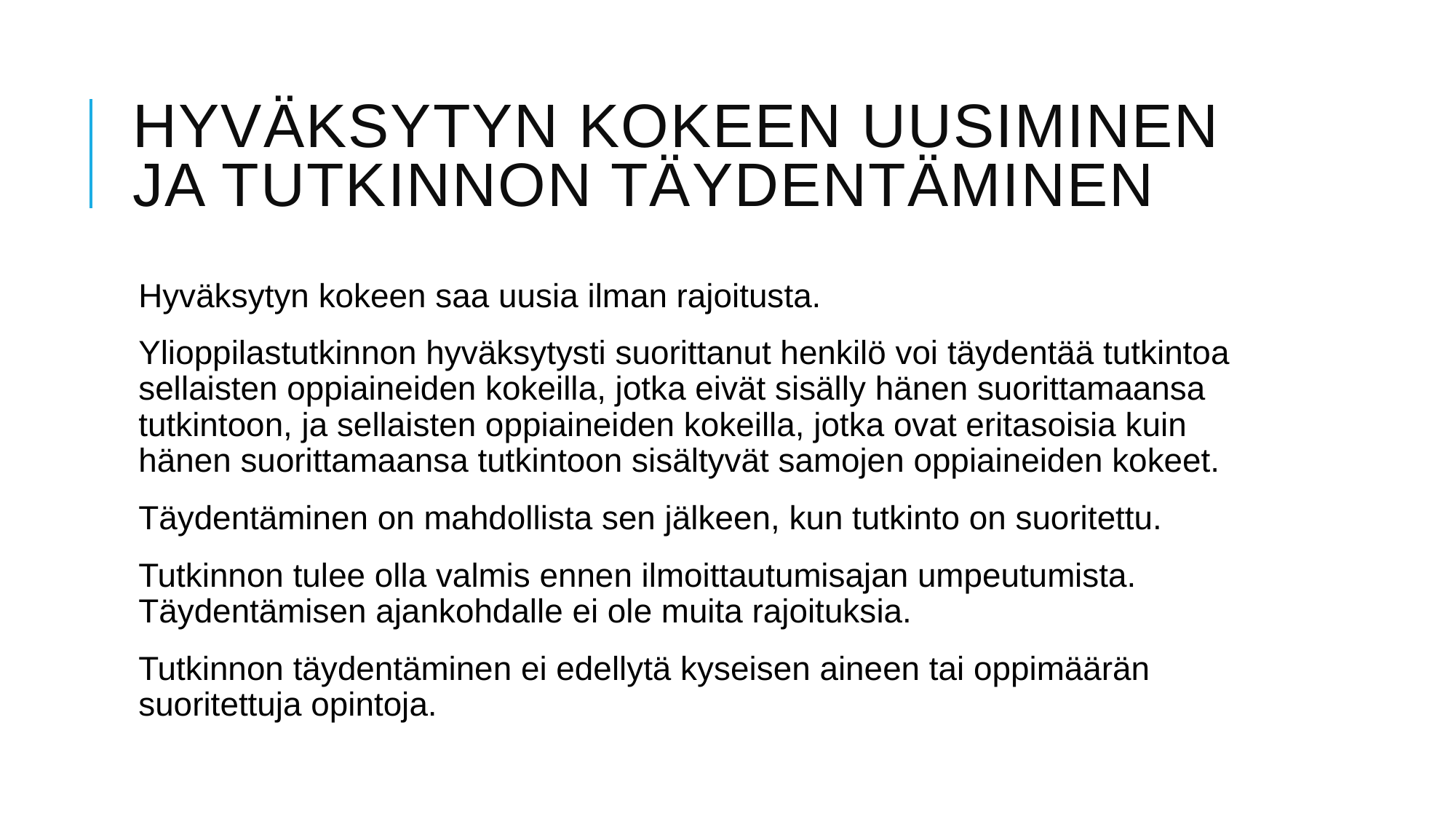

# Hyväksytyn kokeen uusiminen ja tutkinnon täydentäminen
Hyväksytyn kokeen saa uusia ilman rajoitusta.
Ylioppilastutkinnon hyväksytysti suorittanut henkilö voi täydentää tutkintoa sellaisten oppiaineiden kokeilla, jotka eivät sisälly hänen suorittamaansa tutkintoon, ja sellaisten oppiaineiden kokeilla, jotka ovat eritasoisia kuin hänen suorittamaansa tutkintoon sisältyvät samojen oppiaineiden kokeet.
Täydentäminen on mahdollista sen jälkeen, kun tutkinto on suoritettu.
Tutkinnon tulee olla valmis ennen ilmoittautumisajan umpeutumista. Täydentämisen ajankohdalle ei ole muita rajoituksia.
Tutkinnon täydentäminen ei edellytä kyseisen aineen tai oppimäärän suoritettuja opintoja.